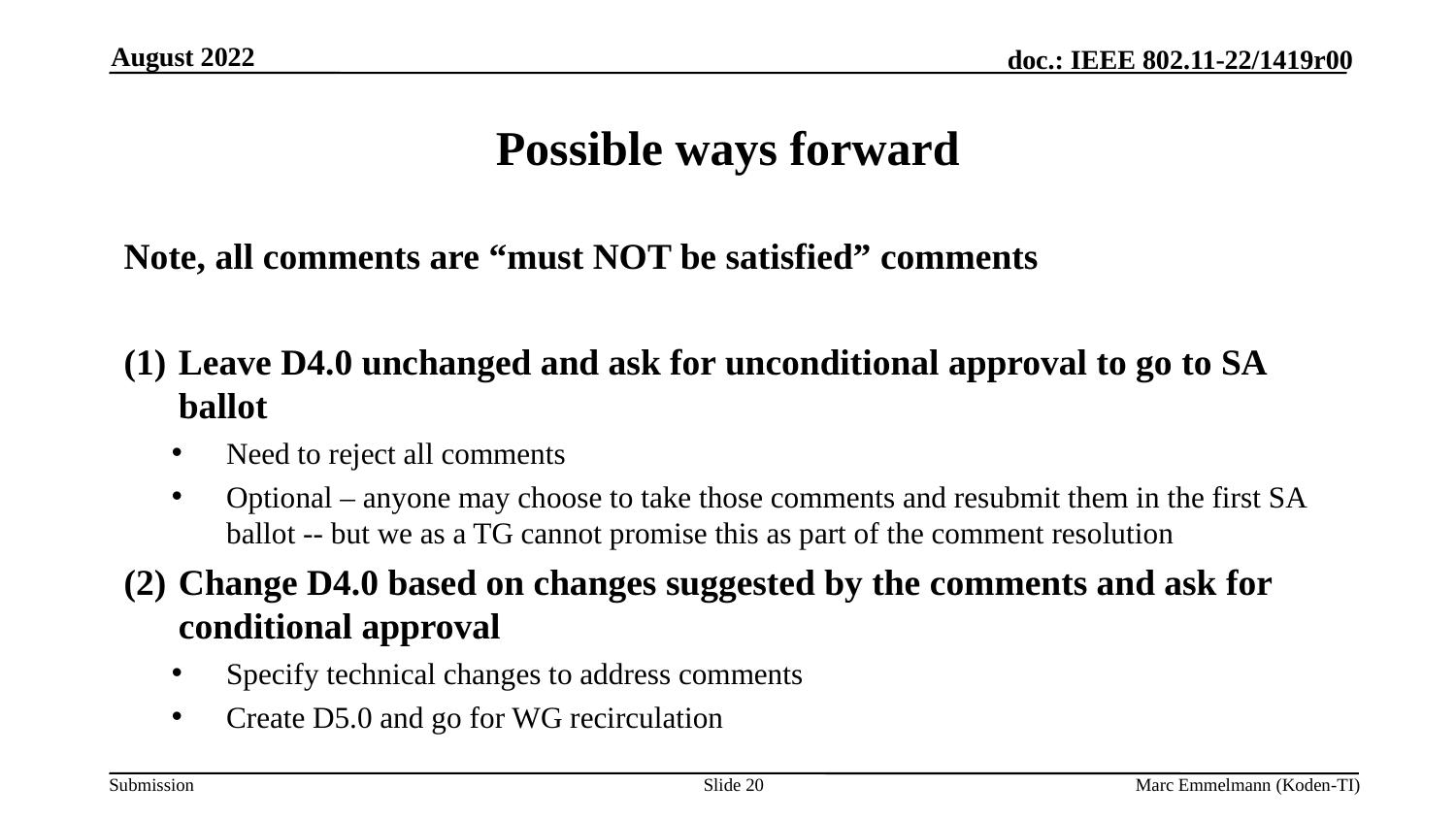

August 2022
# Possible ways forward
Note, all comments are “must NOT be satisfied” comments

Leave D4.0 unchanged and ask for unconditional approval to go to SA ballot
Need to reject all comments
Optional – anyone may choose to take those comments and resubmit them in the first SA ballot -- but we as a TG cannot promise this as part of the comment resolution
Change D4.0 based on changes suggested by the comments and ask for conditional approval
Specify technical changes to address comments
Create D5.0 and go for WG recirculation
Slide 20
Marc Emmelmann (Koden-TI)